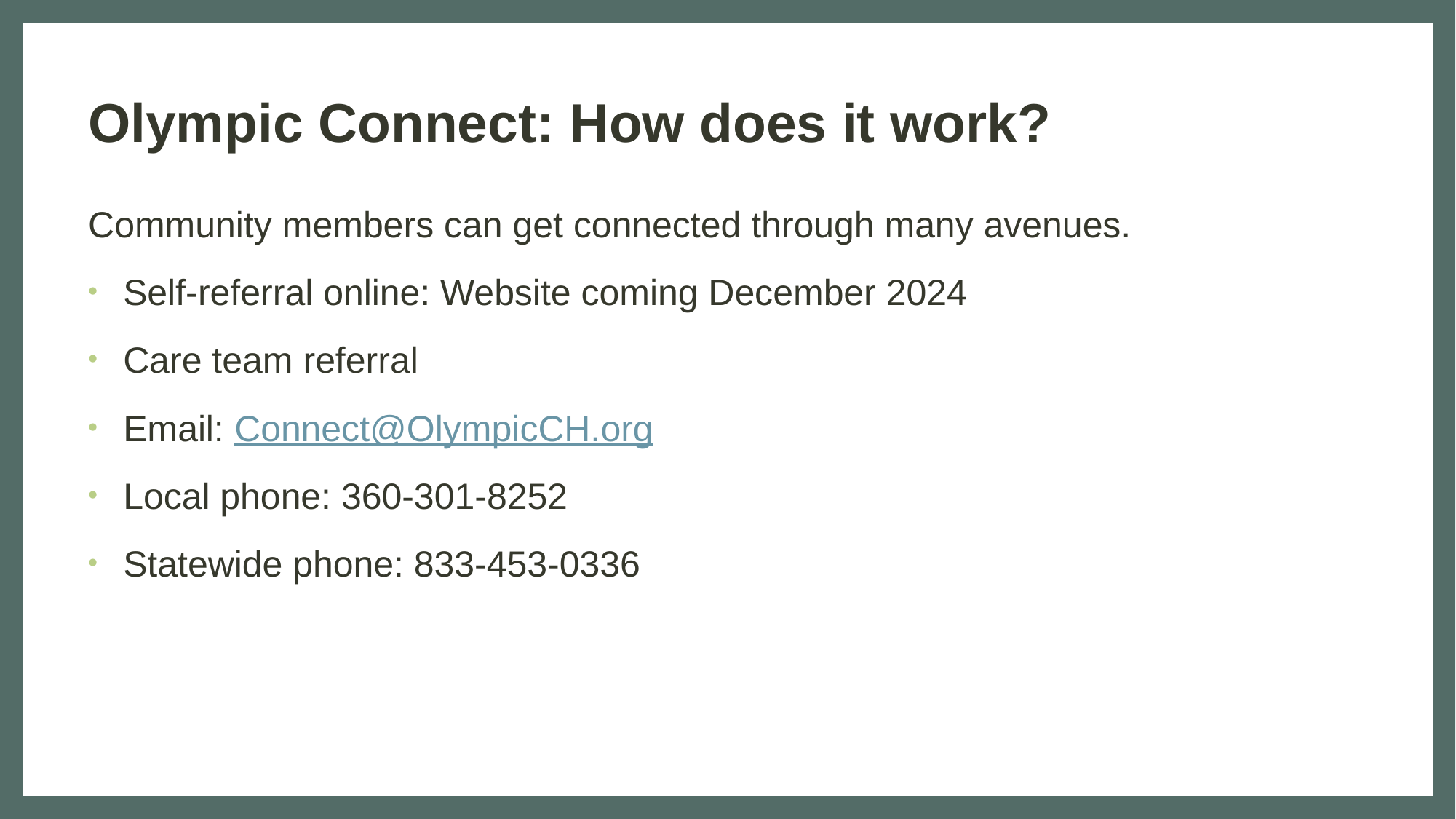

# Olympic Connect: How does it work?
Community members can get connected through many avenues.
Self-referral online: Website coming December 2024
Care team referral
Email: Connect@OlympicCH.org
Local phone: 360-301-8252
Statewide phone: 833-453-0336